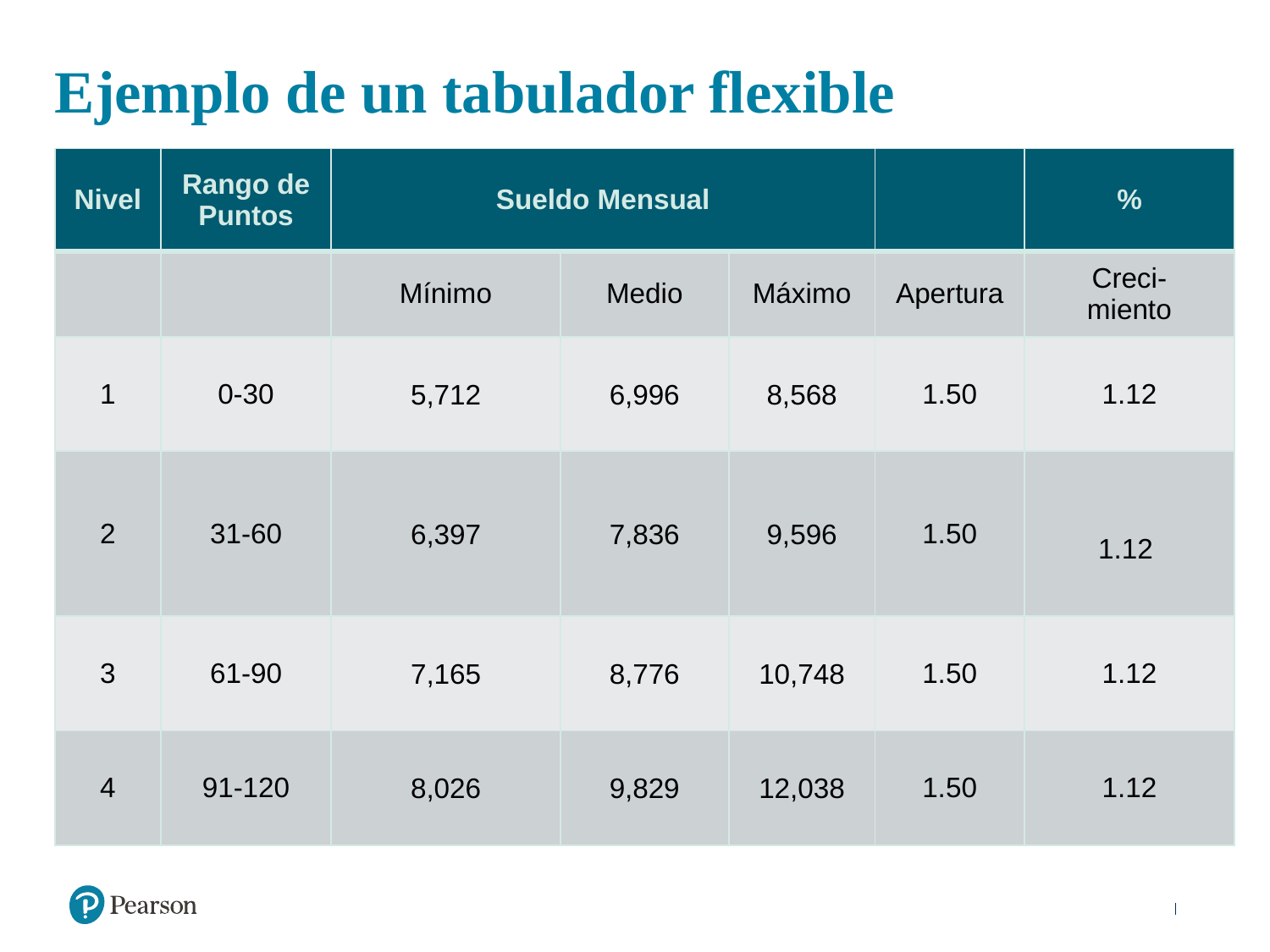

# Ejemplo de un tabulador flexible
| Nivel | Rango de Puntos | Sueldo Mensual |  |  |  | % |
| --- | --- | --- | --- | --- | --- | --- |
|  |  | Mínimo | Medio | Máximo | Apertura | Creci- miento |
| 1 | 0-30 | 5,712 | 6,996 | 8,568 | 1.50 | 1.12 |
| 2 | 31-60 | 6,397 | 7,836 | 9,596 | 1.50 | 1.12 |
| 3 | 61-90 | 7,165 | 8,776 | 10,748 | 1.50 | 1.12 |
| 4 | 91-120 | 8,026 | 9,829 | 12,038 | 1.50 | 1.12 |